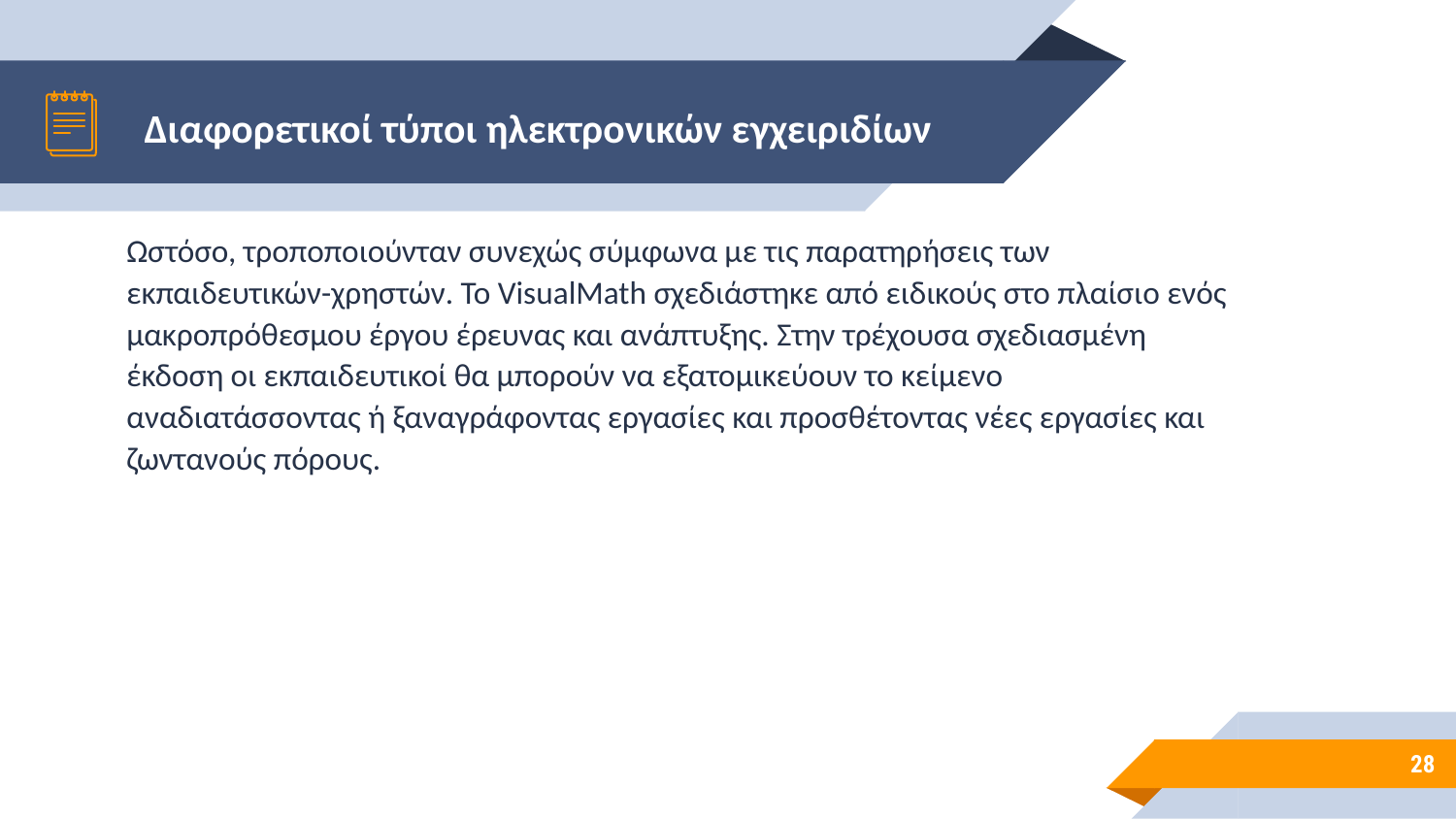

# Διαφορετικοί τύποι ηλεκτρονικών εγχειριδίων

Ωστόσο, τροποποιούνταν συνεχώς σύμφωνα με τις παρατηρήσεις των εκπαιδευτικών-χρηστών. Το VisualMath σχεδιάστηκε από ειδικούς στο πλαίσιο ενός μακροπρόθεσμου έργου έρευνας και ανάπτυξης. Στην τρέχουσα σχεδιασμένη έκδοση οι εκπαιδευτικοί θα μπορούν να εξατομικεύουν το κείμενο αναδιατάσσοντας ή ξαναγράφοντας εργασίες και προσθέτοντας νέες εργασίες και ζωντανούς πόρους.
28